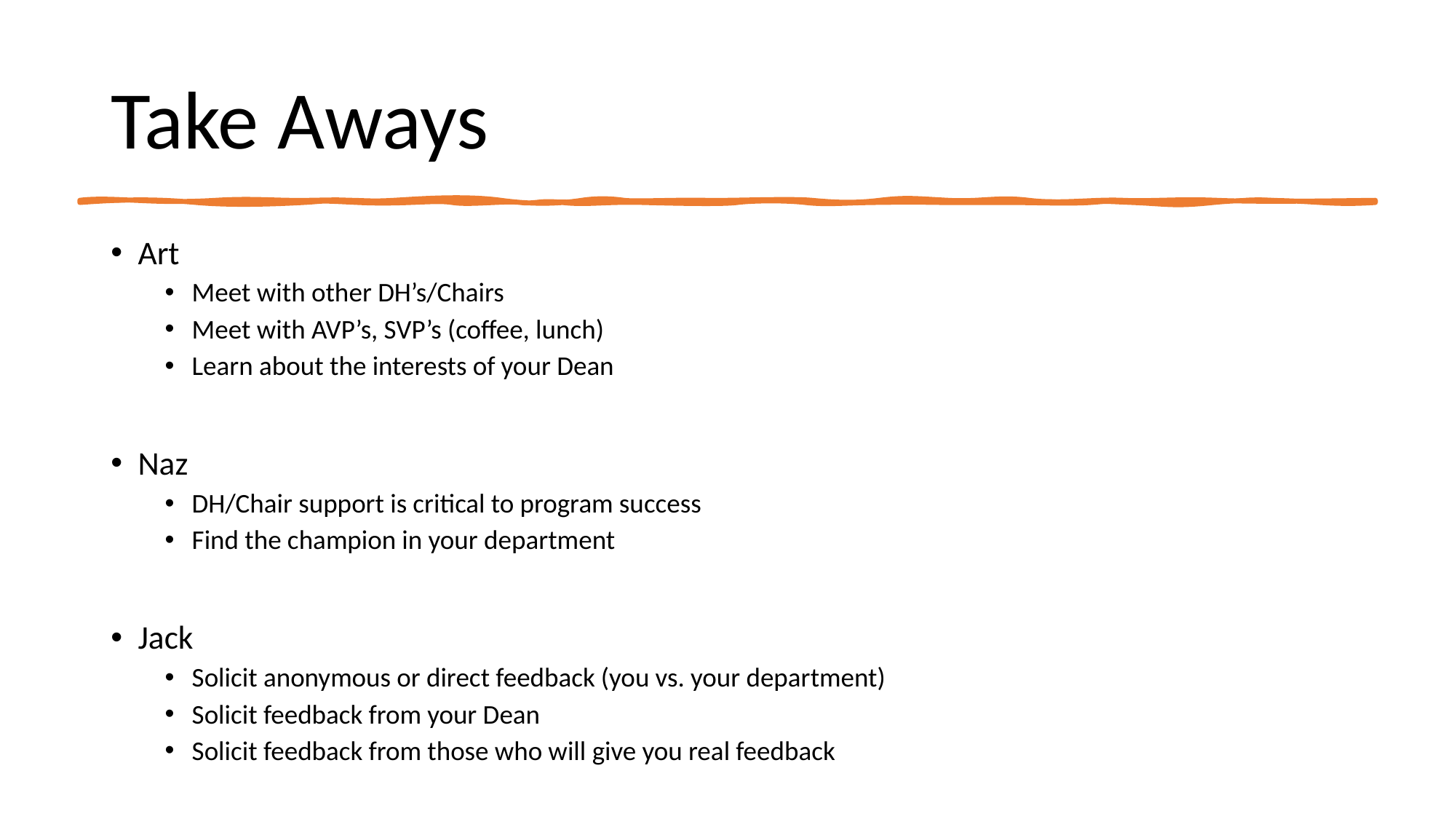

# Take Aways

Art
Meet with other DH’s/Chairs
Meet with AVP’s, SVP’s (coffee, lunch)
Learn about the interests of your Dean

Naz
DH/Chair support is critical to program success
Find the champion in your department

Jack
Solicit anonymous or direct feedback (you vs. your department)
Solicit feedback from your Dean
Solicit feedback from those who will give you real feedback